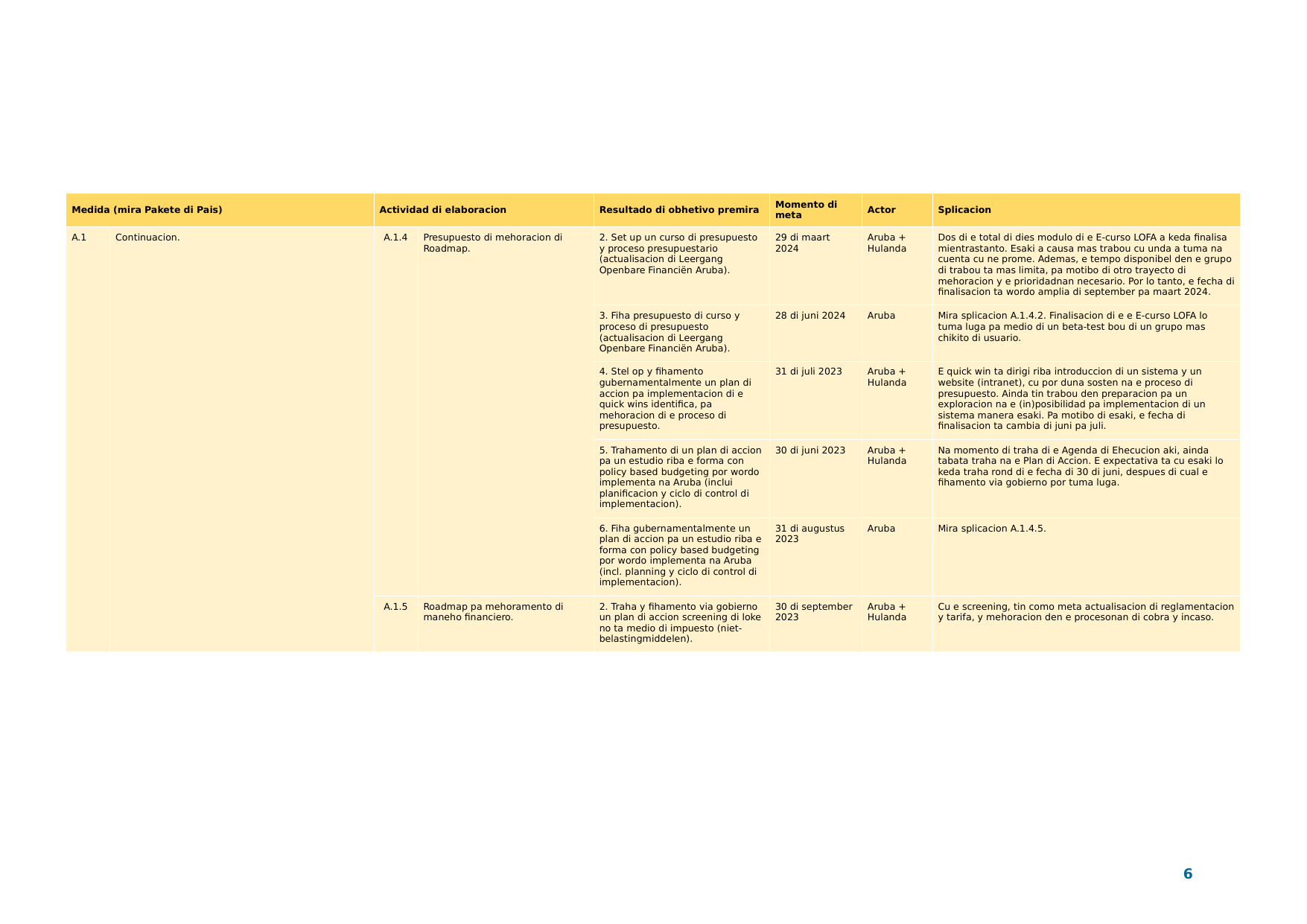

| Medida (mira Pakete di Pais) | Medida | Actividad di elaboracion | Actividad di elaboracion | Resultado di obhetivo premira | Momento di meta | Actor | Splicacion |
| --- | --- | --- | --- | --- | --- | --- | --- |
| A.1 | Continuacion. | A.1.4 | Presupuesto di mehoracion di Roadmap. | 2. Set up un curso di presupuesto y proceso presupuestario (actualisacion di Leergang Openbare Financiën Aruba). | 29 di maart 2024 | Aruba + Hulanda | Dos di e total di dies modulo di e E-curso LOFA a keda finalisa mientrastanto. Esaki a causa mas trabou cu unda a tuma na cuenta cu ne prome. Ademas, e tempo disponibel den e grupo di trabou ta mas limita, pa motibo di otro trayecto di mehoracion y e prioridadnan necesario. Por lo tanto, e fecha di finalisacion ta wordo amplia di september pa maart 2024. |
|  |  |  |  | 3. Fiha presupuesto di curso y proceso di presupuesto (actualisacion di Leergang Openbare Financiën Aruba). | 28 di juni 2024 | Aruba | Mira splicacion A.1.4.2. Finalisacion di e e E-curso LOFA lo tuma luga pa medio di un beta-test bou di un grupo mas chikito di usuario. |
|  |  |  |  | 4. Stel op y fihamento gubernamentalmente un plan di accion pa implementacion di e quick wins identifica, pa mehoracion di e proceso di presupuesto. | 31 di juli 2023 | Aruba + Hulanda | E quick win ta dirigi riba introduccion di un sistema y un website (intranet), cu por duna sosten na e proceso di presupuesto. Ainda tin trabou den preparacion pa un exploracion na e (in)posibilidad pa implementacion di un sistema manera esaki. Pa motibo di esaki, e fecha di finalisacion ta cambia di juni pa juli. |
|  |  |  |  | 5. Trahamento di un plan di accion pa un estudio riba e forma con policy based budgeting por wordo implementa na Aruba (inclui planificacion y ciclo di control di implementacion). | 30 di juni 2023 | Aruba + Hulanda | Na momento di traha di e Agenda di Ehecucion aki, ainda tabata traha na e Plan di Accion. E expectativa ta cu esaki lo keda traha rond di e fecha di 30 di juni, despues di cual e fihamento via gobierno por tuma luga. |
|  |  |  |  | 6. Fiha gubernamentalmente un plan di accion pa un estudio riba e forma con policy based budgeting por wordo implementa na Aruba (incl. planning y ciclo di control di implementacion). | 31 di augustus 2023 | Aruba | Mira splicacion A.1.4.5. |
|  |  | A.1.5 | Roadmap pa mehoramento di maneho financiero. | 2. Traha y fihamento via gobierno un plan di accion screening di loke no ta medio di impuesto (niet-belastingmiddelen). | 30 di september 2023 | Aruba + Hulanda | Cu e screening, tin como meta actualisacion di reglamentacion y tarifa, y mehoracion den e procesonan di cobra y incaso. |
6